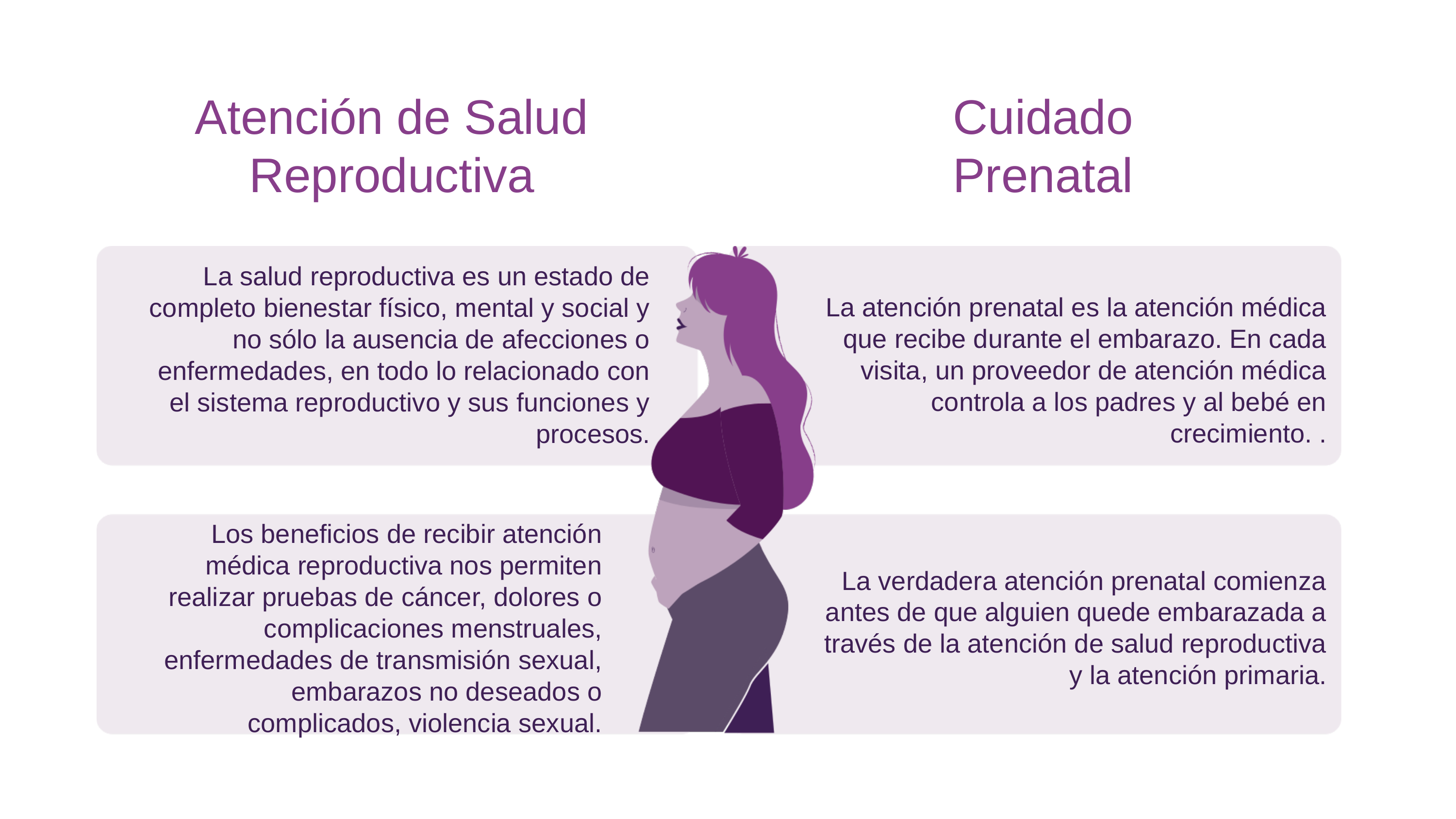

Atención de Salud Reproductiva
Cuidado Prenatal

La salud reproductiva es un estado de completo bienestar físico, mental y social y no sólo la ausencia de afecciones o enfermedades, en todo lo relacionado con el sistema reproductivo y sus funciones y procesos.
 La atención prenatal es la atención médica que recibe durante el embarazo. En cada visita, un proveedor de atención médica controla a los padres y al bebé en crecimiento. .
Los beneficios de recibir atención médica reproductiva nos permiten realizar pruebas de cáncer, dolores o complicaciones menstruales, enfermedades de transmisión sexual, embarazos no deseados o complicados, violencia sexual.
 La verdadera atención prenatal comienza antes de que alguien quede embarazada a través de la atención de salud reproductiva y la atención primaria.